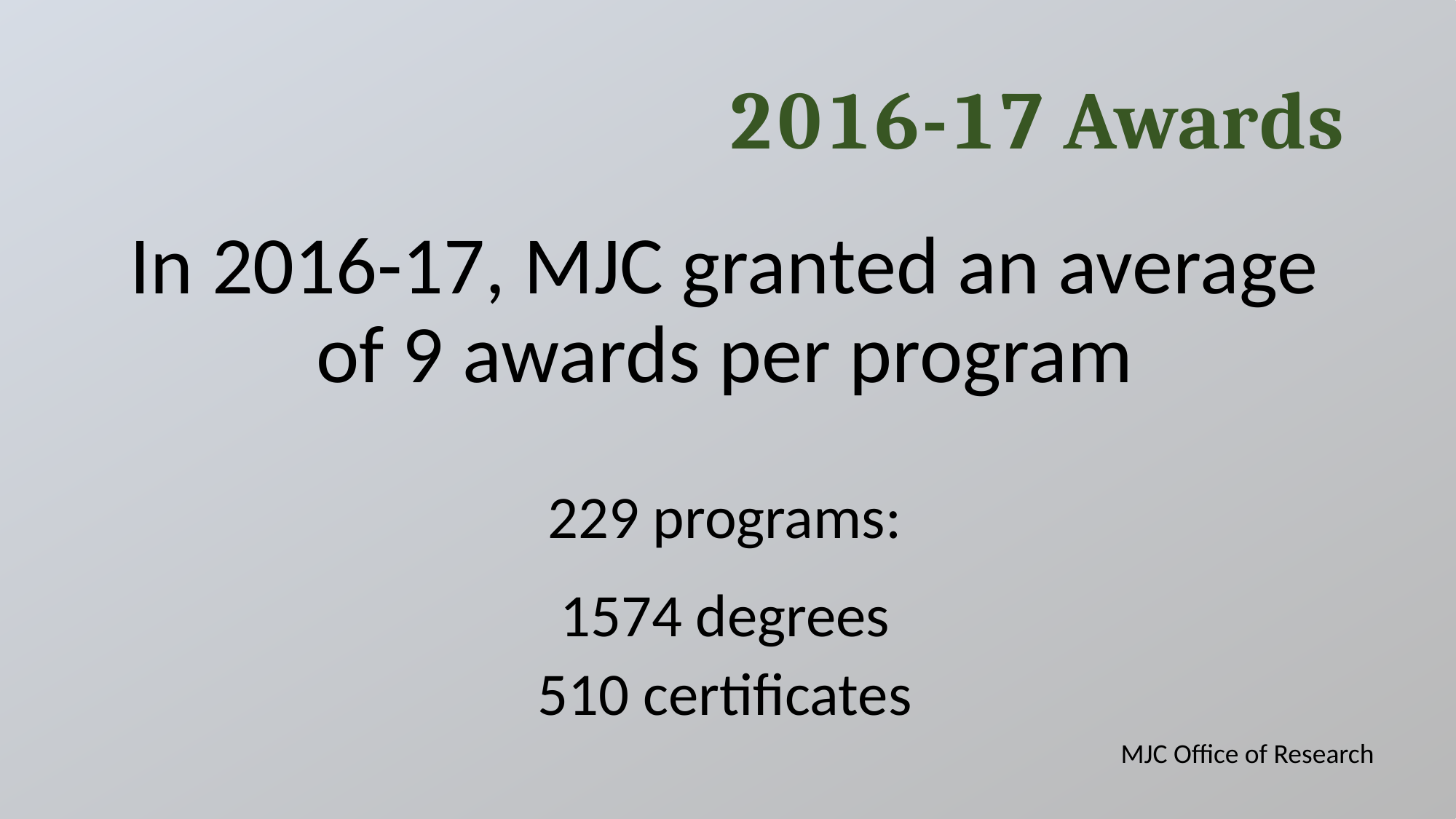

# 2016-17 Awards
In 2016-17, MJC granted an average of 9 awards per program

229 programs:

1574 degrees

510 certificates

MJC Office of Research